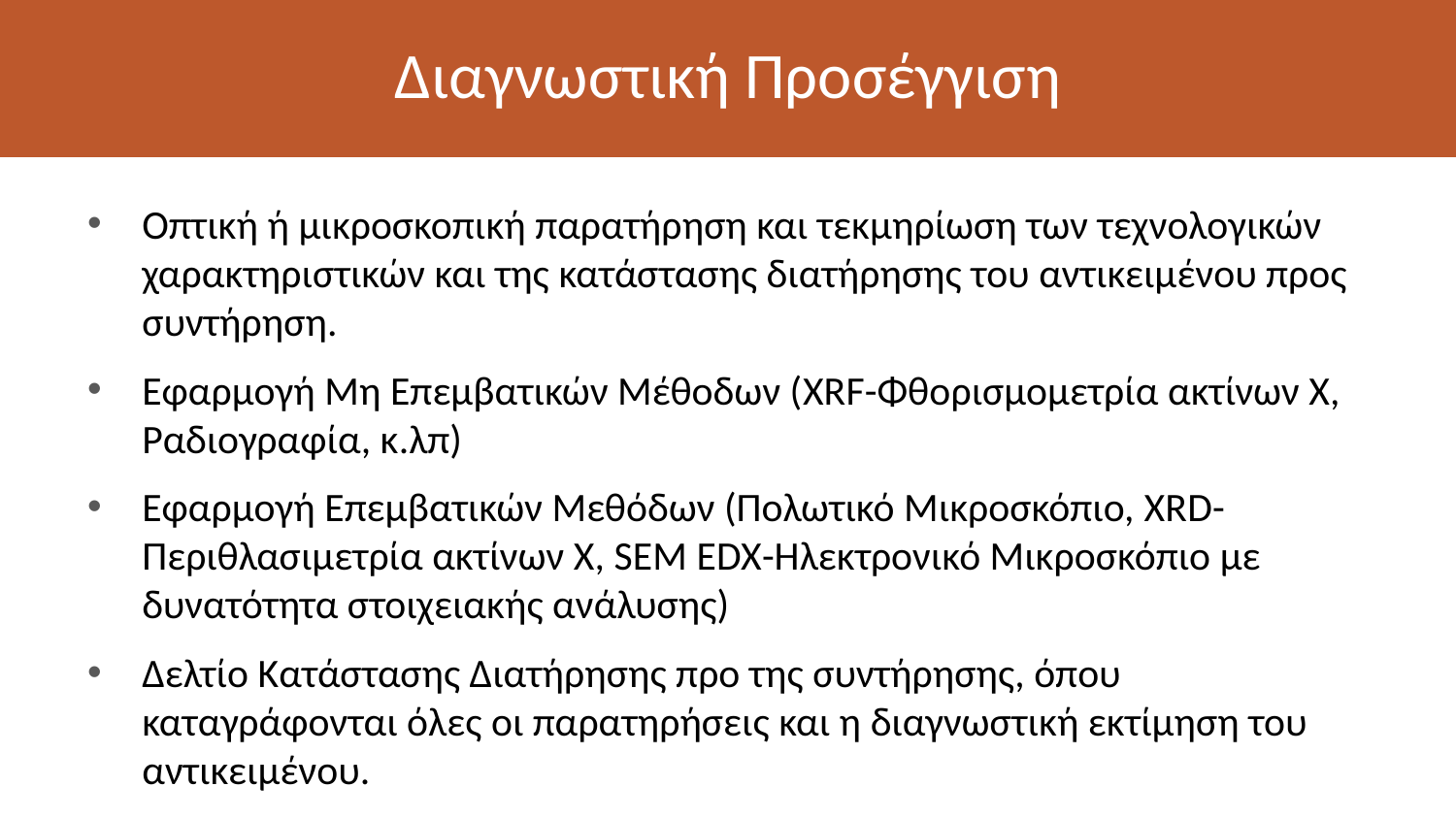

# Διαγνωστική Προσέγγιση
Οπτική ή μικροσκοπική παρατήρηση και τεκμηρίωση των τεχνολογικών χαρακτηριστικών και της κατάστασης διατήρησης του αντικειμένου προς συντήρηση.
Εφαρμογή Μη Επεμβατικών Μέθοδων (XRF-Φθορισμομετρία ακτίνων Χ, Ραδιογραφία, κ.λπ)
Εφαρμογή Επεμβατικών Μεθόδων (Πολωτικό Μικροσκόπιο, XRD-Περιθλασιμετρία ακτίνων Χ, SEM EDX-Ηλεκτρονικό Μικροσκόπιο με δυνατότητα στοιχειακής ανάλυσης)
Δελτίο Κατάστασης Διατήρησης προ της συντήρησης, όπου καταγράφονται όλες οι παρατηρήσεις και η διαγνωστική εκτίμηση του αντικειμένου.